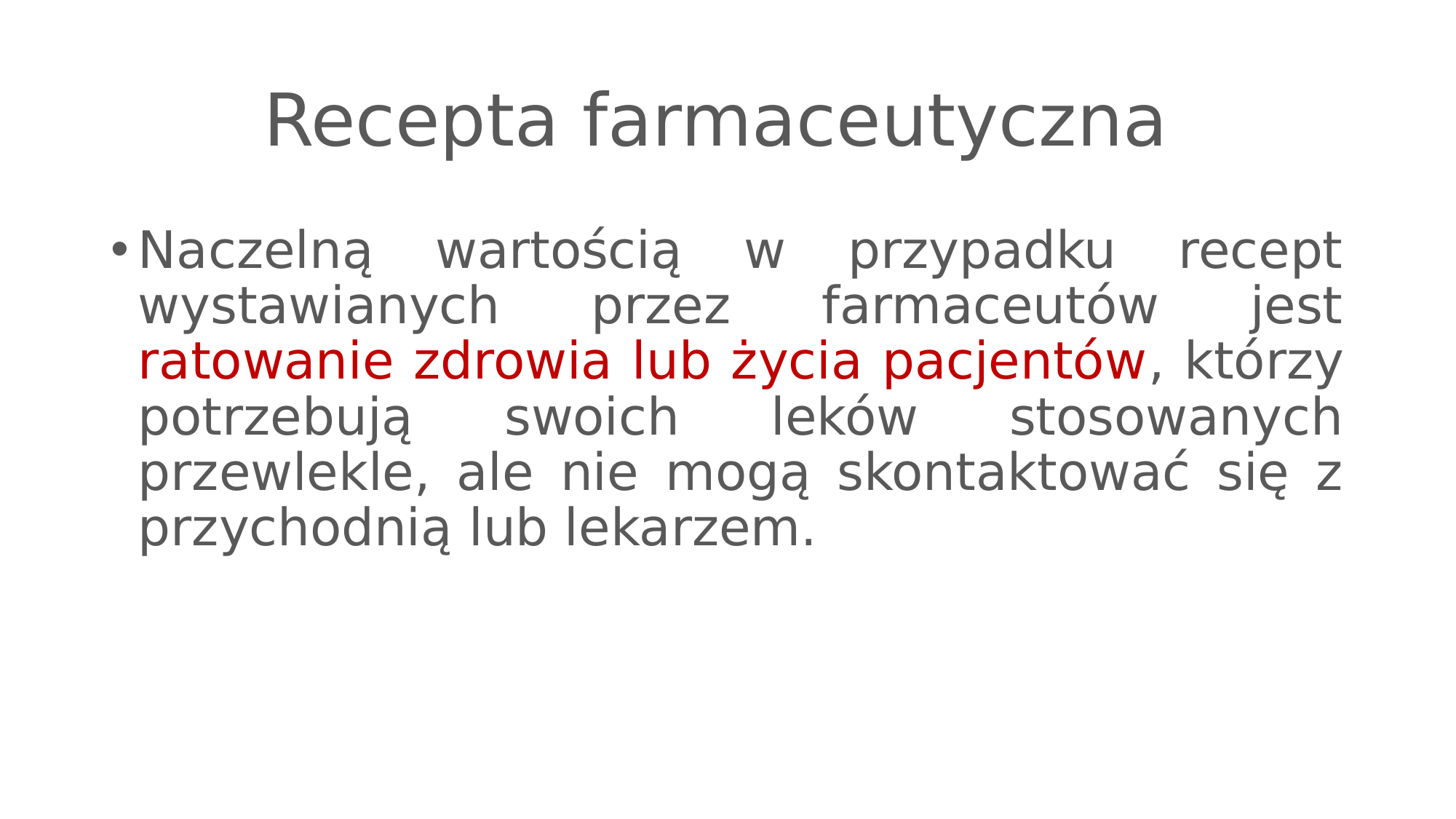

# Recepta farmaceutyczna
Naczelną wartością w przypadku recept wystawianych przez farmaceutów jest ratowanie zdrowia lub życia pacjentów, którzy potrzebują swoich leków stosowanych przewlekle, ale nie mogą skontaktować się z przychodnią lub lekarzem.